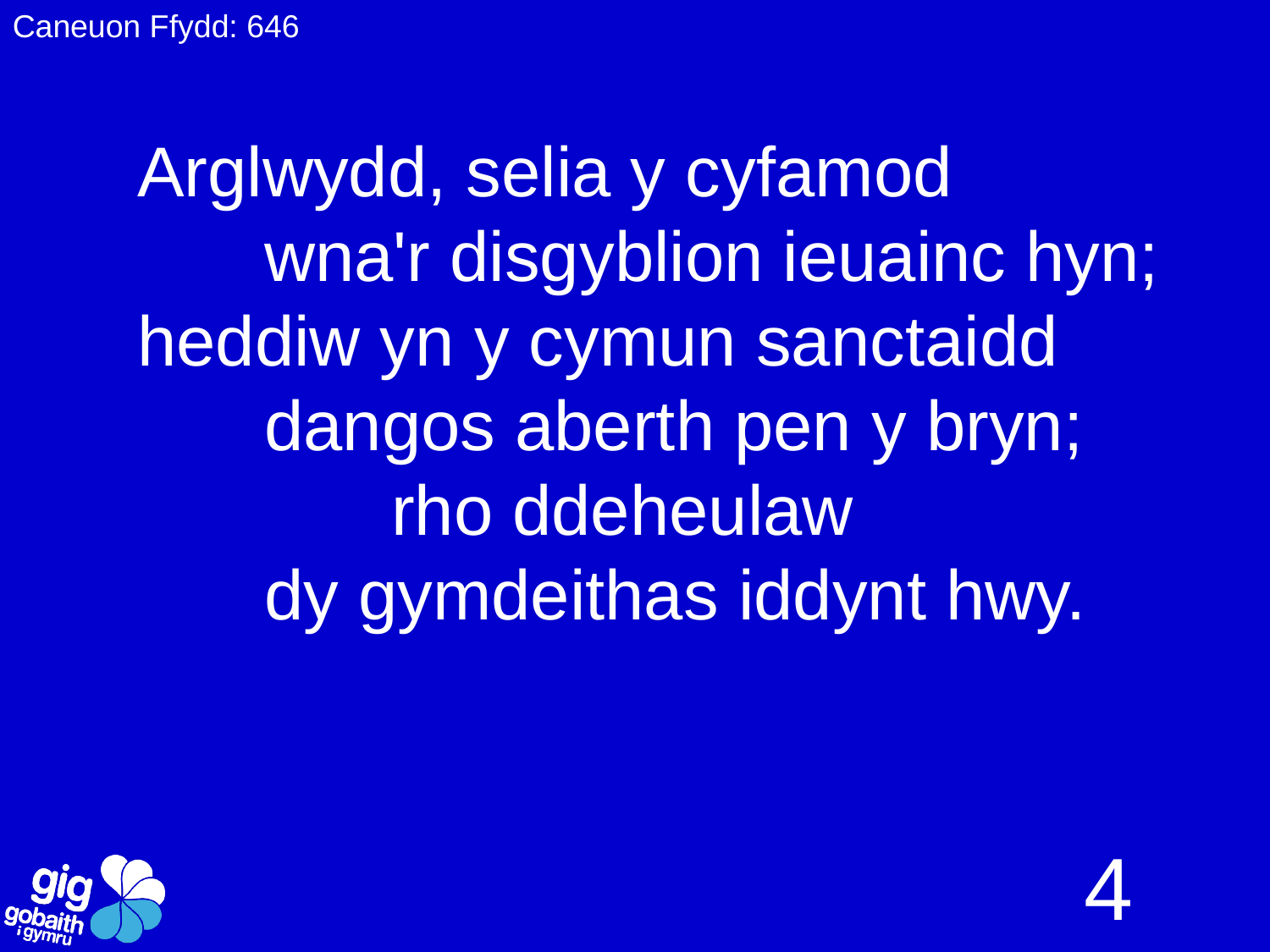

Caneuon Ffydd: 646

Arglwydd, selia y cyfamod
	wna'r disgyblion ieuainc hyn;
heddiw yn y cymun sanctaidd
	dangos aberth pen y bryn;
		rho ddeheulaw
	dy gymdeithas iddynt hwy.
4